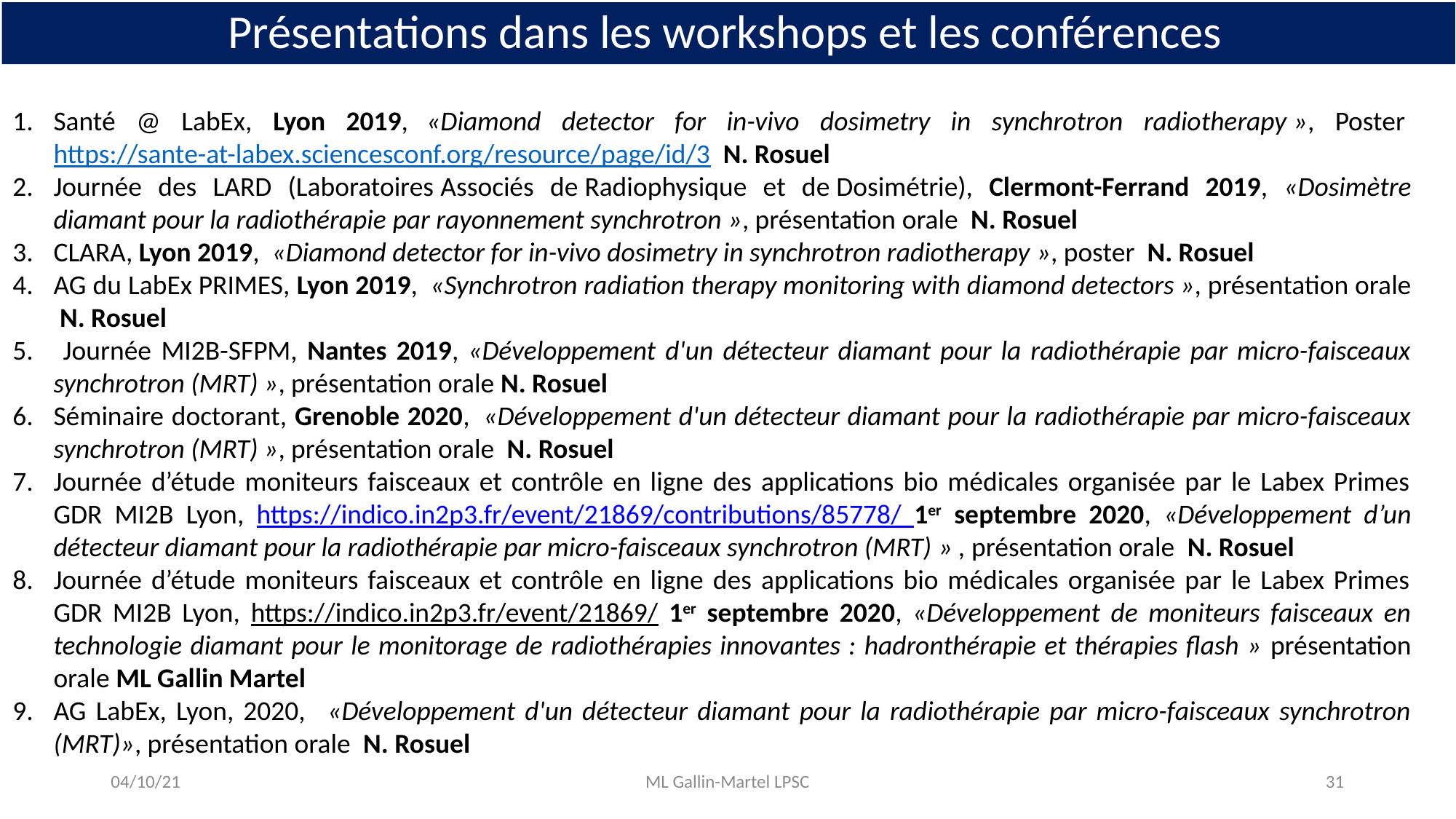

Présentations dans les workshops et les conférences

Santé @ LabEx, Lyon 2019,   «Diamond detector for in-vivo dosimetry in synchrotron radiotherapy », Poster https://sante-at-labex.sciencesconf.org/resource/page/id/3  N. Rosuel
Journée des LARD (Laboratoires Associés de Radiophysique et de Dosimétrie), Clermont-Ferrand 2019, «Dosimètre diamant pour la radiothérapie par rayonnement synchrotron », présentation orale  N. Rosuel
CLARA, Lyon 2019,  «Diamond detector for in-vivo dosimetry in synchrotron radiotherapy », poster  N. Rosuel
AG du LabEx PRIMES, Lyon 2019,  «Synchrotron radiation therapy monitoring with diamond detectors », présentation orale  N. Rosuel
 Journée MI2B-SFPM, Nantes 2019, «Développement d'un détecteur diamant pour la radiothérapie par micro-faisceaux synchrotron (MRT) », présentation orale N. Rosuel
Séminaire doctorant, Grenoble 2020,  «Développement d'un détecteur diamant pour la radiothérapie par micro-faisceaux synchrotron (MRT) », présentation orale  N. Rosuel
Journée d’étude moniteurs faisceaux et contrôle en ligne des applications bio médicales organisée par le Labex Primes GDR MI2B Lyon, https://indico.in2p3.fr/event/21869/contributions/85778/ 1er septembre 2020, «Développement d’un détecteur diamant pour la radiothérapie par micro-faisceaux synchrotron (MRT) » , présentation orale  N. Rosuel
Journée d’étude moniteurs faisceaux et contrôle en ligne des applications bio médicales organisée par le Labex Primes GDR MI2B Lyon, https://indico.in2p3.fr/event/21869/ 1er septembre 2020, «Développement de moniteurs faisceaux en technologie diamant pour le monitorage de radiothérapies innovantes : hadronthérapie et thérapies flash » présentation orale ML Gallin Martel
AG LabEx, Lyon, 2020,   «Développement d'un détecteur diamant pour la radiothérapie par micro-faisceaux synchrotron (MRT)», présentation orale  N. Rosuel

04/10/21
ML Gallin-Martel LPSC
31